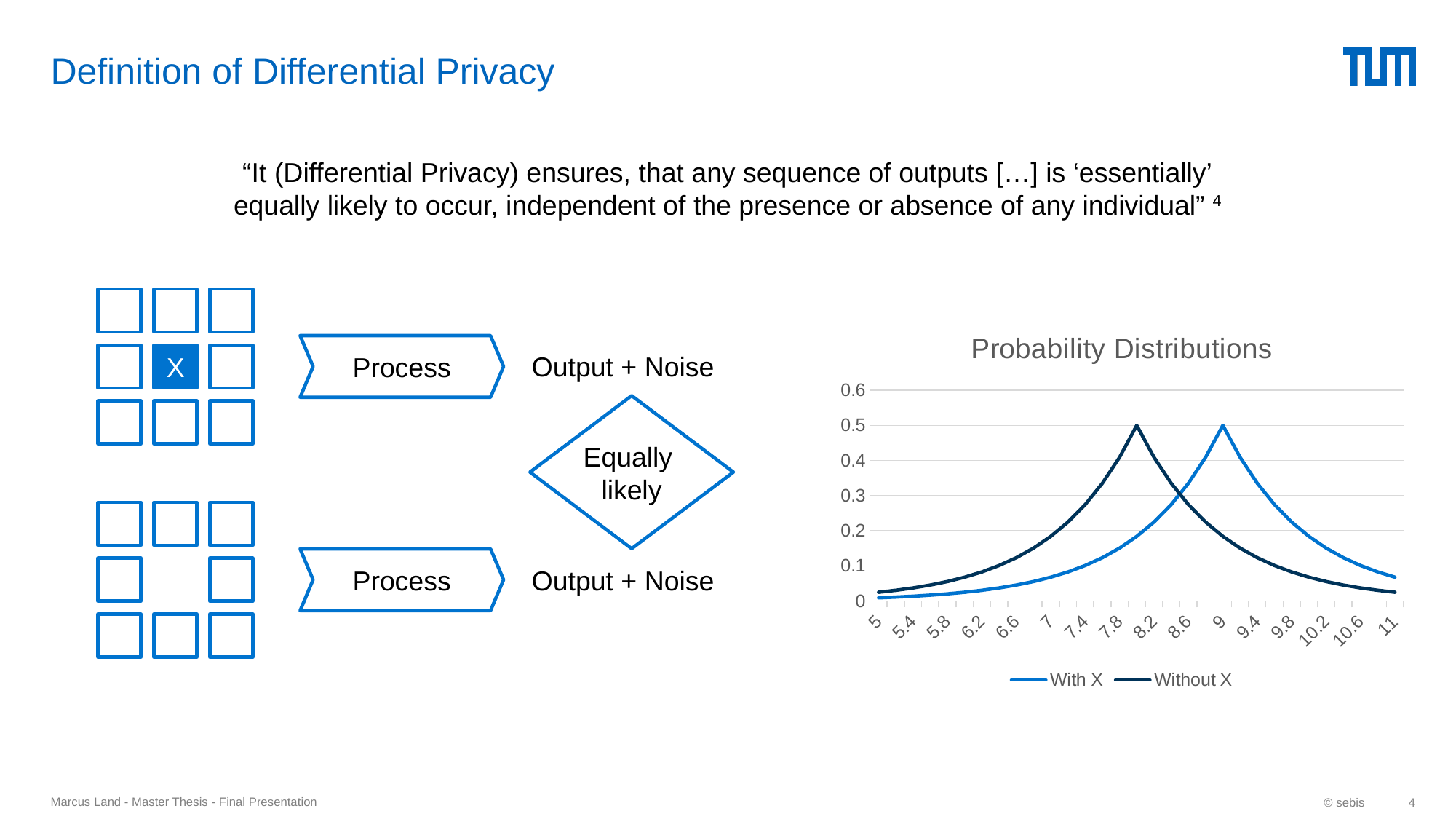

# Definition of Differential Privacy
“It (Differential Privacy) ensures, that any sequence of outputs […] is ‘essentially’
equally likely to occur, independent of the presence or absence of any individual” 4

X

### Chart: Probability Distributions

| Category | With X | Without X |
|---|---|---|
| 5 | 0.00915781944436709 | 0.024893534183931972 |
| 5.2 | 0.0111853859280828 | 0.030405031312608986 |
| 5.4 | 0.013661861223646285 | 0.03713678910716695 |
| 5.6000000000000005 | 0.01668663498016305 | 0.04535897664470628 |
| 5.8000000000000007 | 0.020381101989183123 | 0.055401579181166984 |
| 6.0000000000000009 | 0.024893534183931993 | 0.0676676416183064 |
| 6.2000000000000011 | 0.030405031312609014 | 0.08264944411079336 |
| 6.4000000000000012 | 0.03713678910716699 | 0.10094825899732783 |
| 6.6000000000000014 | 0.04535897664470632 | 0.12329848197080341 |
| 6.8000000000000016 | 0.05540157918116703 | 0.1505971059561013 |
| 7.0000000000000018 | 0.06766764161830646 | 0.1839397205857215 |
| 7.200000000000002 | 0.08264944411079343 | 0.22466448205861123 |
| 7.4000000000000021 | 0.10094825899732791 | 0.2744058180470138 |
| 7.6000000000000023 | 0.12329848197080352 | 0.33516002301782044 |
| 7.8000000000000025 | 0.15059710595610143 | 0.40936537653899197 |
| 8.0000000000000018 | 0.1839397205857215 | 0.4999999999999991 |
| 8.2000000000000011 | 0.22466448205861103 | 0.40936537653899047 |
| 8.4 | 0.2744058180470133 | 0.33516002301781955 |
| 8.6 | 0.33516002301781955 | 0.2744058180470133 |
| 8.7999999999999989 | 0.40936537653899047 | 0.22466448205861103 |
| 8.9999999999999982 | 0.4999999999999991 | 0.1839397205857215 |
| 9.1999999999999975 | 0.40936537653899197 | 0.15059710595610143 |
| 9.3999999999999968 | 0.3351600230178207 | 0.12329848197080363 |
| 9.5999999999999961 | 0.2744058180470143 | 0.1009482589973281 |
| 9.7999999999999954 | 0.22466448205861184 | 0.08264944411079365 |
| 9.9999999999999947 | 0.18393972058572214 | 0.06766764161830671 |
| 10.199999999999994 | 0.15059710595610196 | 0.055401579181167275 |
| 10.399999999999993 | 0.12329848197080408 | 0.04535897664470656 |
| 10.599999999999993 | 0.10094825899732845 | 0.037136789107167216 |
| 10.799999999999992 | 0.08264944411079395 | 0.030405031312609233 |
| 10.999999999999991 | 0.06766764161830695 | 0.024893534183932194 |
Process
Output + Noise
Equally
likely

Process
Output + Noise
Marcus Land - Master Thesis - Final Presentation
© sebis
4